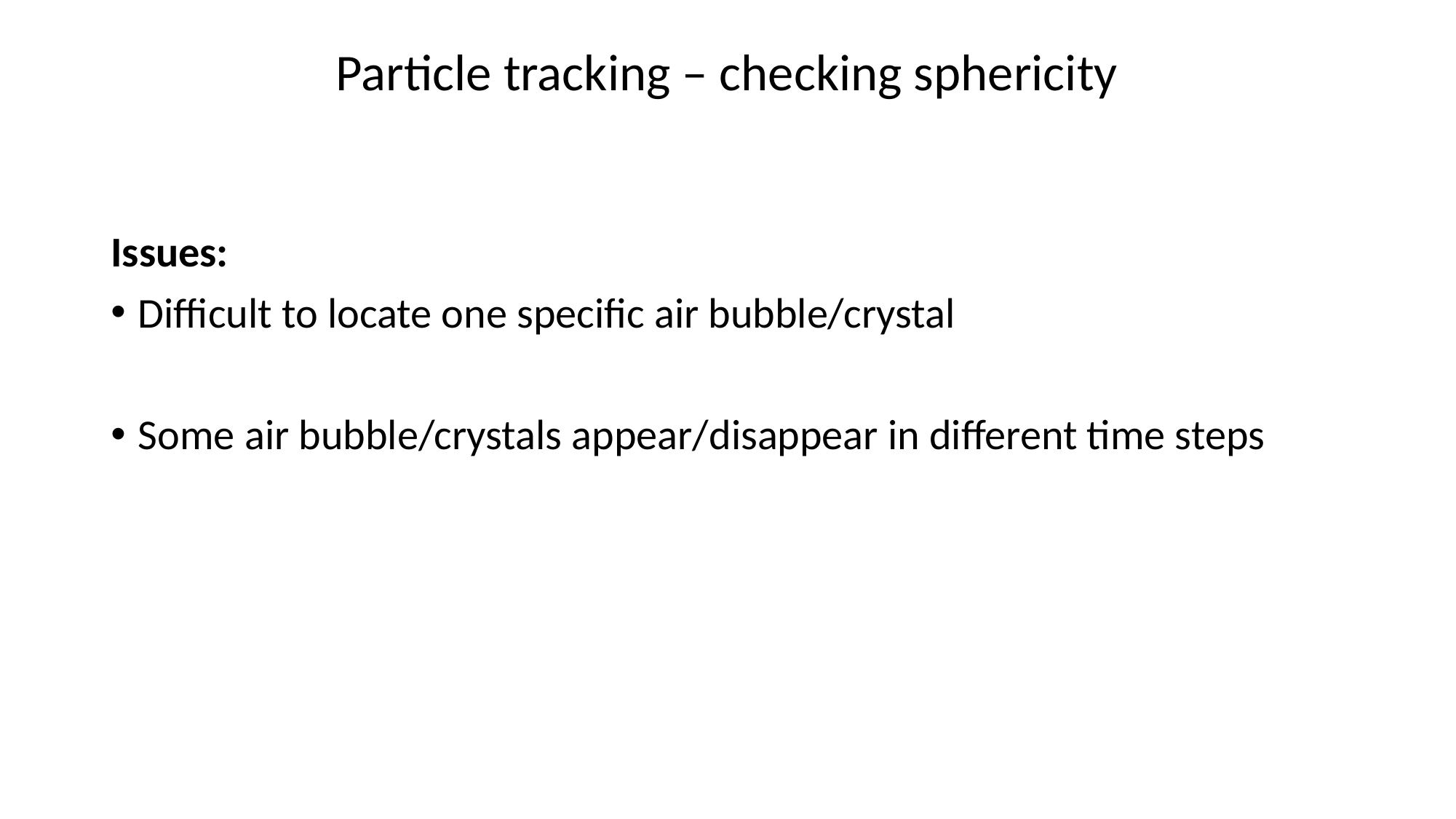

# Particle tracking – checking sphericity
Issues:
Difficult to locate one specific air bubble/crystal

Some air bubble/crystals appear/disappear in different time steps